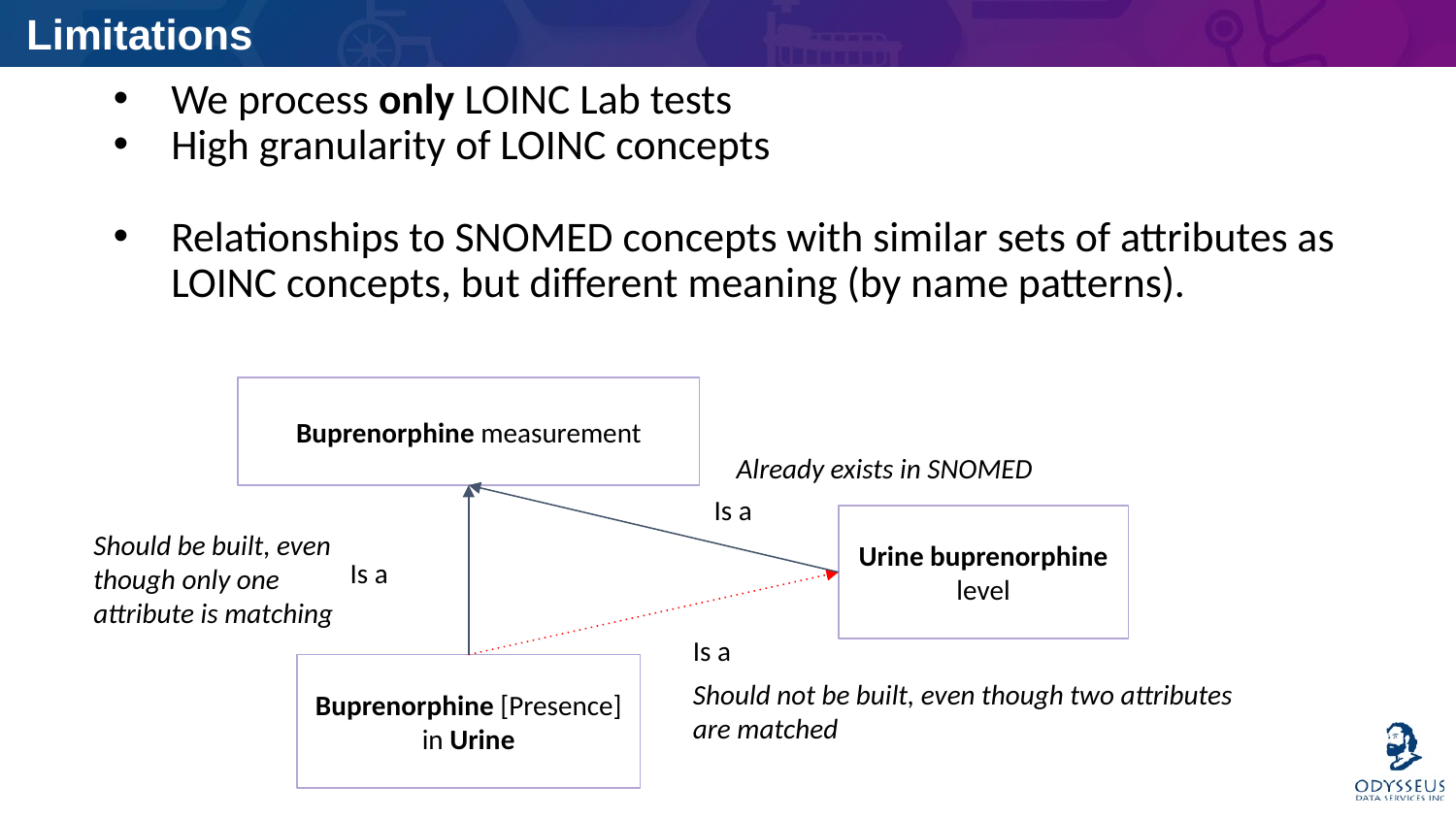

# Limitations
We process only LOINC Lab tests
High granularity of LOINC concepts
Relationships to SNOMED concepts with similar sets of attributes as LOINC concepts, but different meaning (by name patterns).
Buprenorphine measurement
Already exists in SNOMED
Is a
Urine buprenorphine level
Should be built, even though only one attribute is matching
Is a
Is a
Buprenorphine [Presence] in Urine
Should not be built, even though two attributes are matched